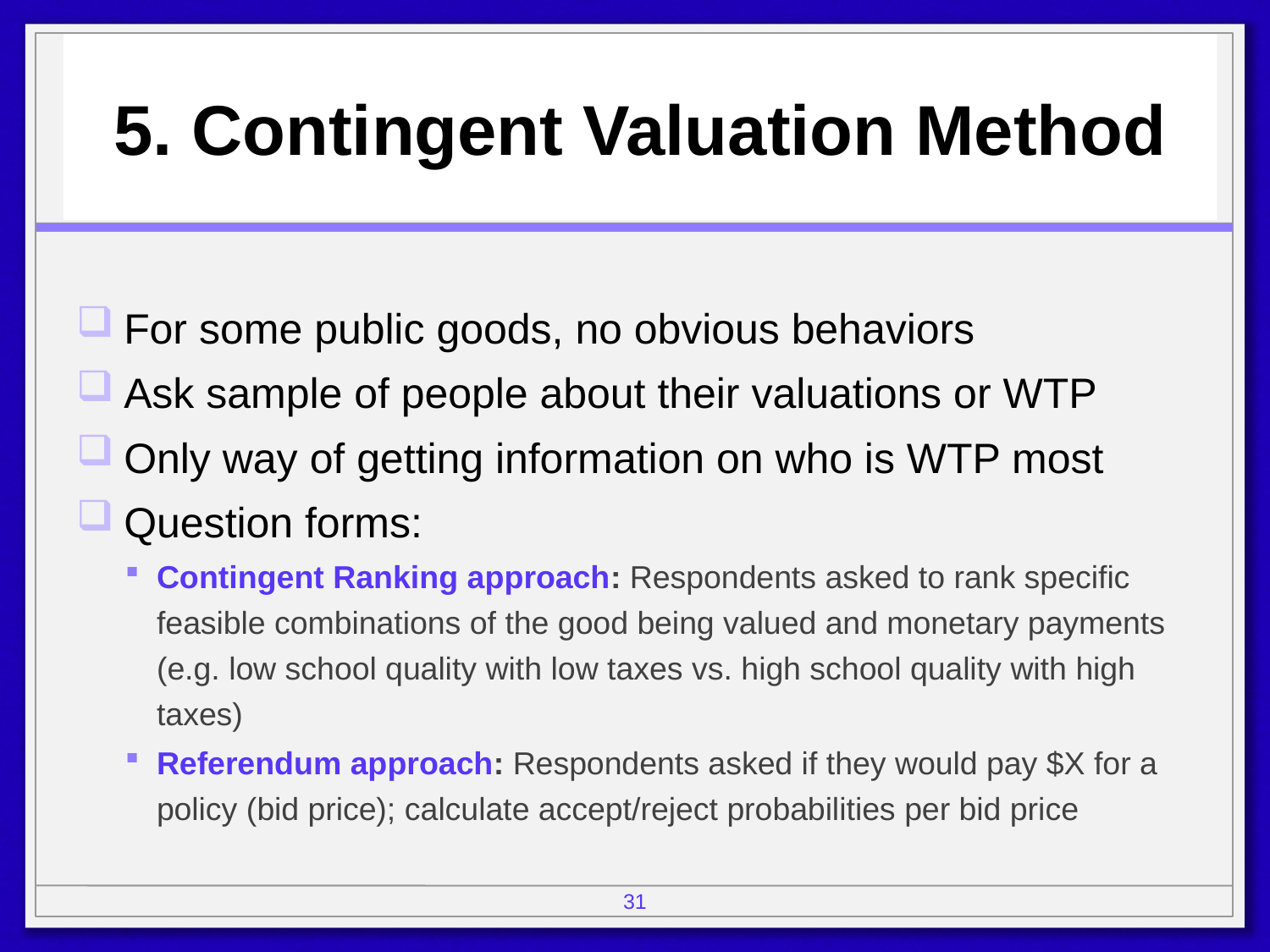

# 5. Contingent Valuation Method
For some public goods, no obvious behaviors
Ask sample of people about their valuations or WTP
Only way of getting information on who is WTP most
Question forms:
Contingent Ranking approach: Respondents asked to rank specific feasible combinations of the good being valued and monetary payments (e.g. low school quality with low taxes vs. high school quality with high taxes)
Referendum approach: Respondents asked if they would pay $X for a policy (bid price); calculate accept/reject probabilities per bid price

31